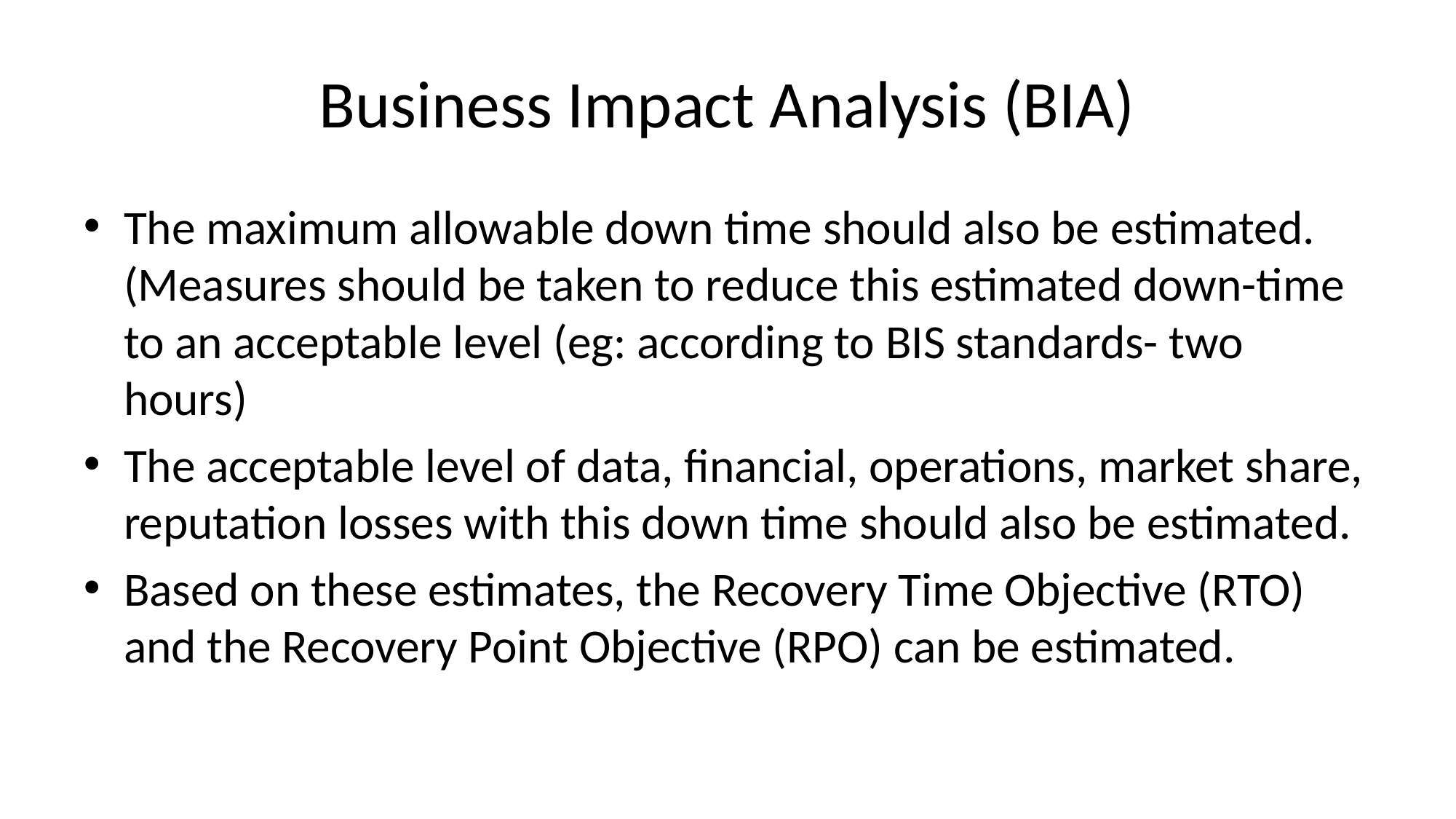

# Business Impact Analysis (BIA)
The maximum allowable down time should also be estimated. (Measures should be taken to reduce this estimated down-time to an acceptable level (eg: according to BIS standards- two hours)
The acceptable level of data, financial, operations, market share, reputation losses with this down time should also be estimated.
Based on these estimates, the Recovery Time Objective (RTO) and the Recovery Point Objective (RPO) can be estimated.
14